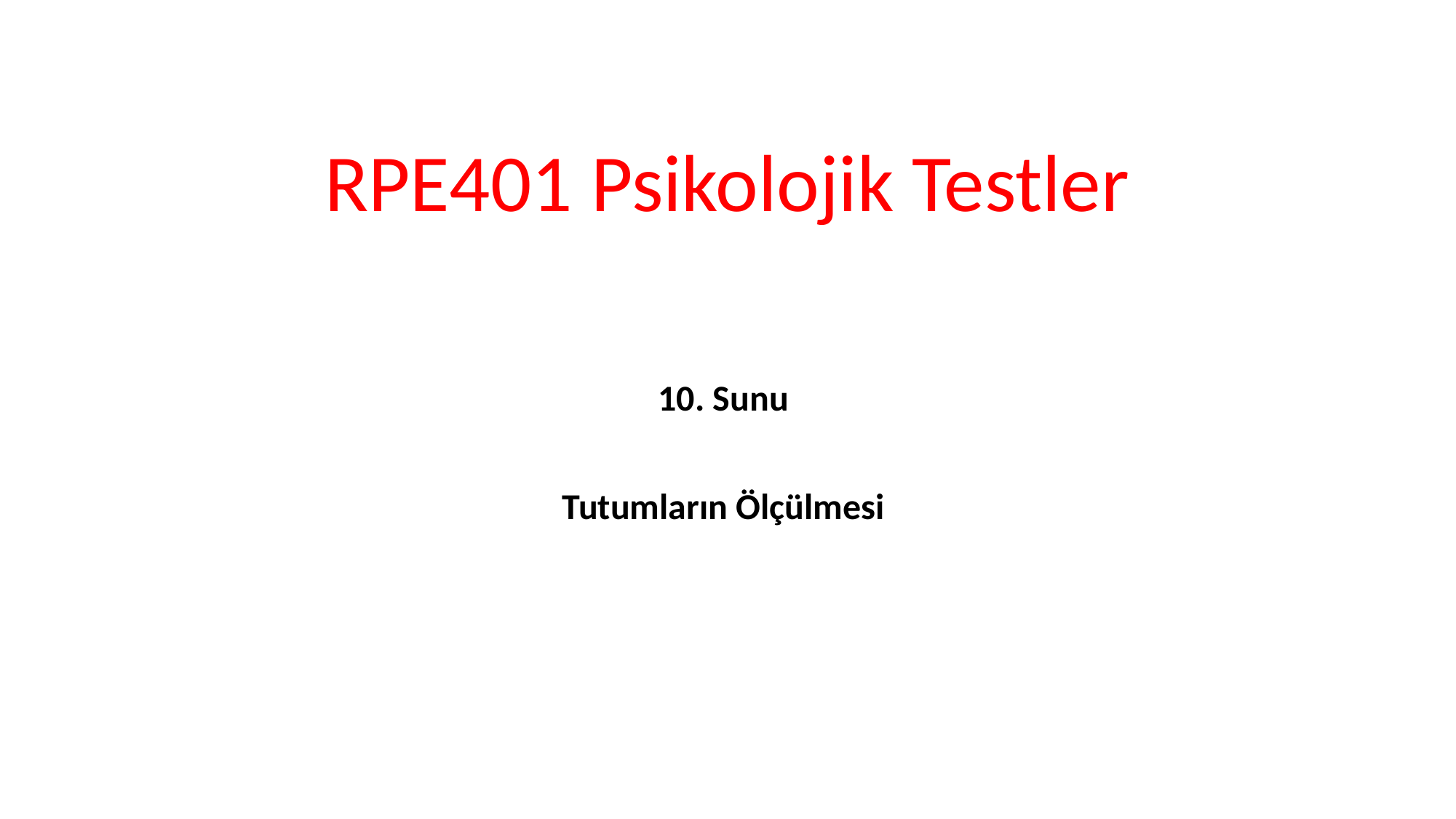

# RPE401 Psikolojik Testler
10. Sunu

Tutumların Ölçülmesi